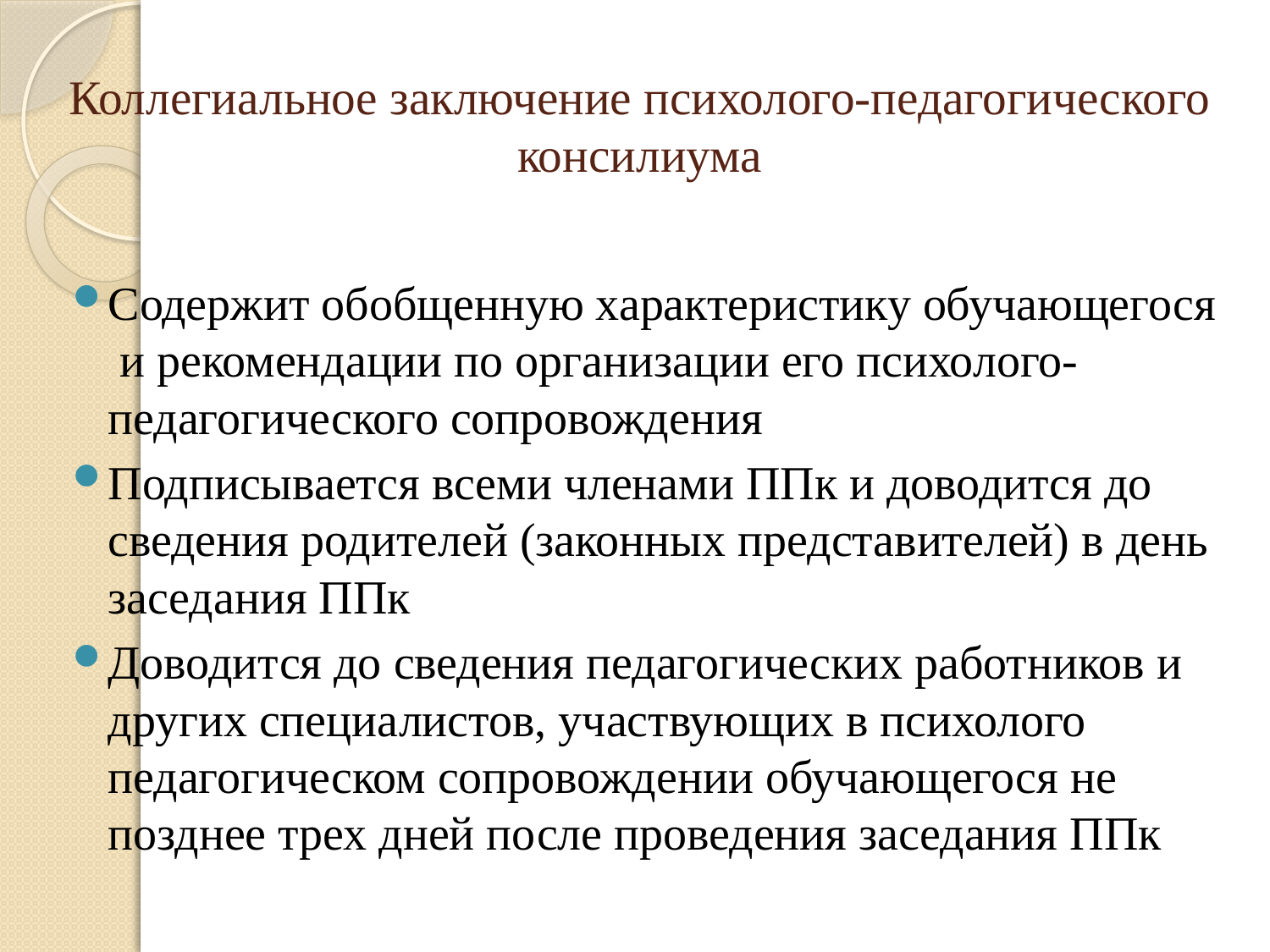

# Коллегиальное заключение психолого-педагогического консилиума

Содержит обобщенную характеристику обучающегося  и рекомендации по организации его психолого-педагогического сопровождения
Подписывается всеми членами ППк и доводится до сведения родителей (законных представителей) в день заседания ППк
Доводится до сведения педагогических работников и других специалистов, участвующих в психолого педагогическом сопровождении обучающегося не позднее трех дней после проведения заседания ППк